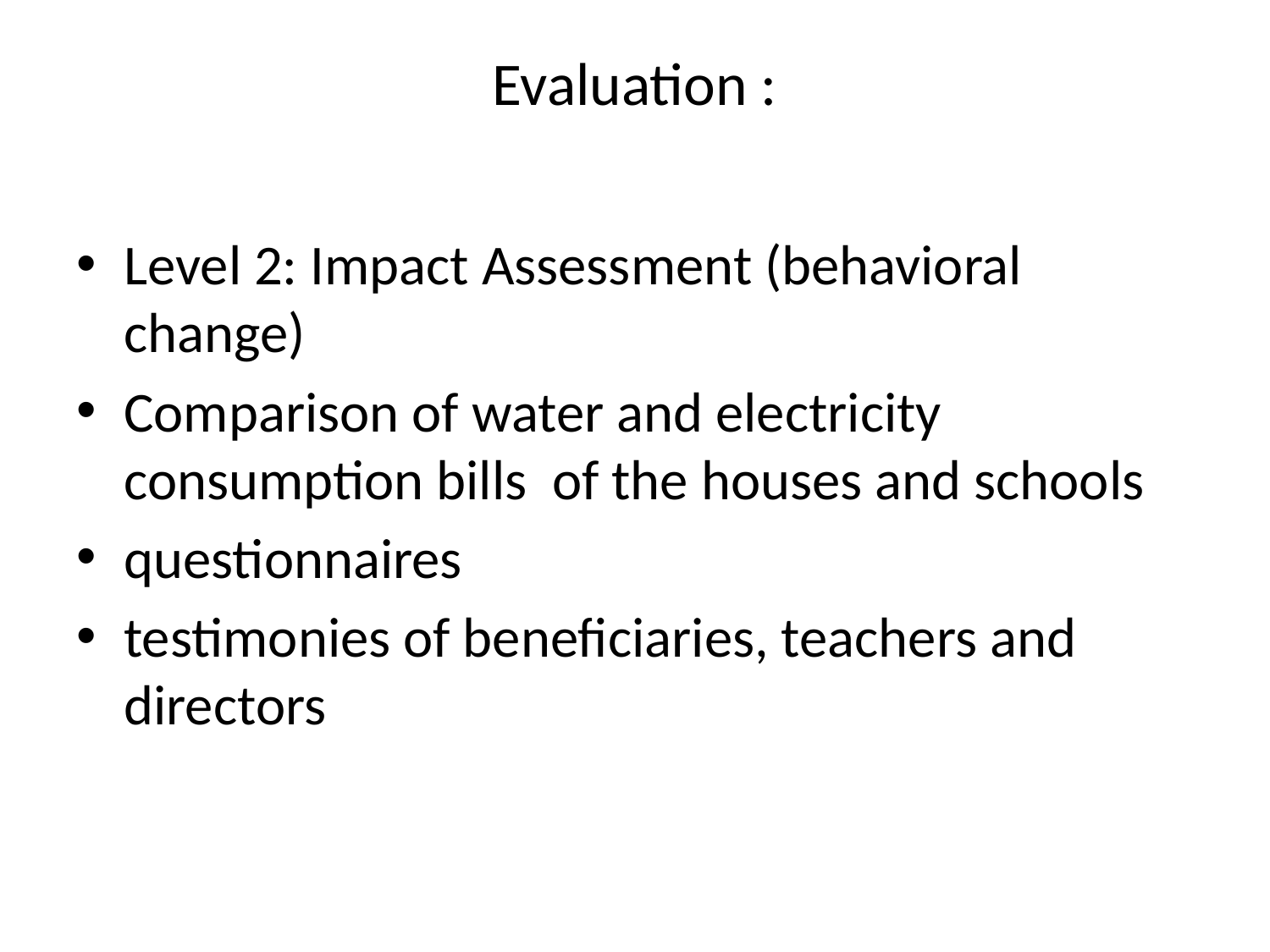

# Evaluation :
Level 2: Impact Assessment (behavioral change)
Comparison of water and electricity consumption bills  of the houses and schools
questionnaires
testimonies of beneficiaries, teachers and directors